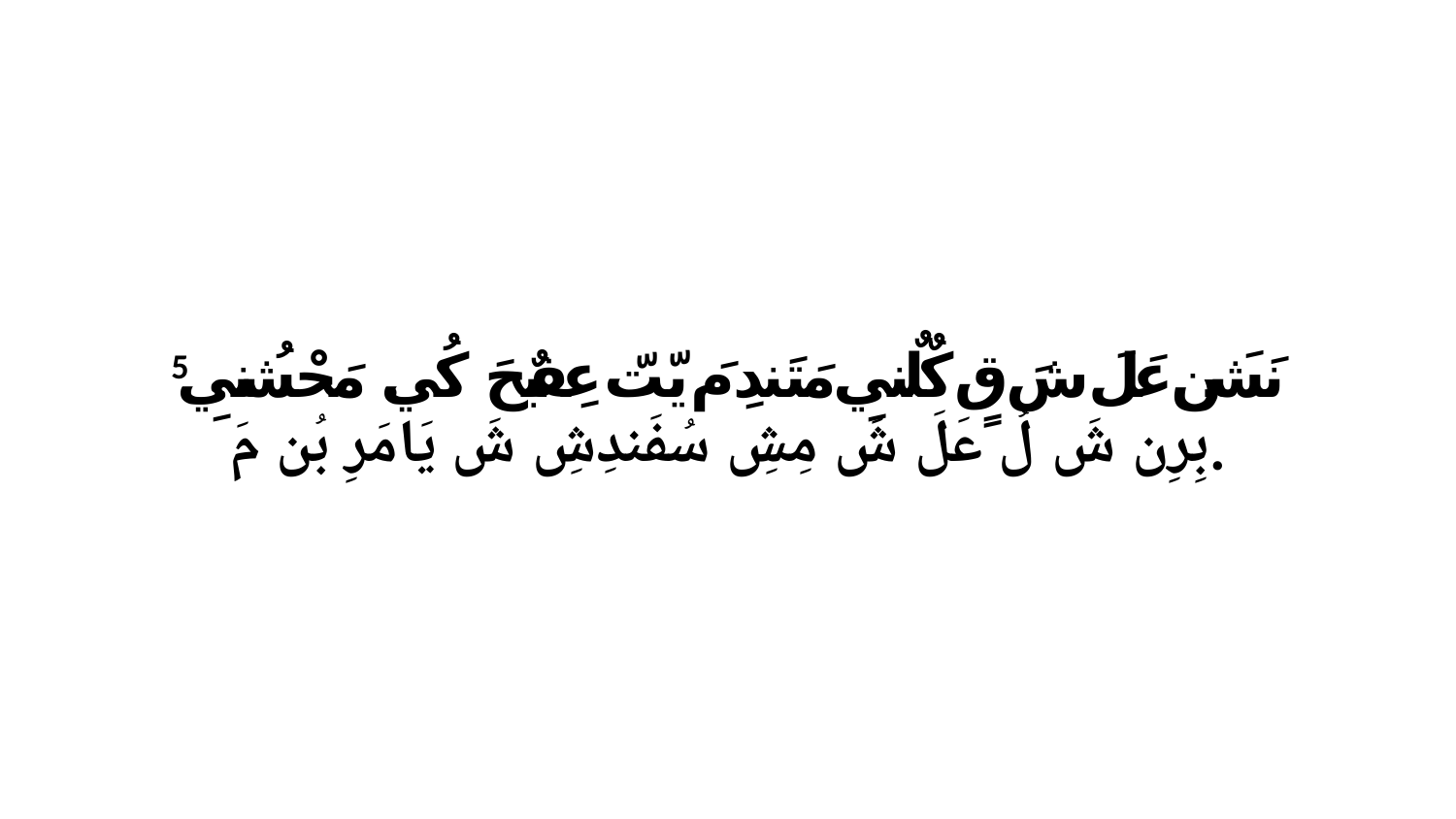

5 نَشَن عَلَ شَ قٍ كٌلٌنيِ مَتَندِ مَ يّتّ عِفبٌحَ كُي. مَحْشُنيِ بِرِن شَ لُ عَلَ شَ مِشِ سُفَندِشِ شَ يَامَرِ بُن مَ.